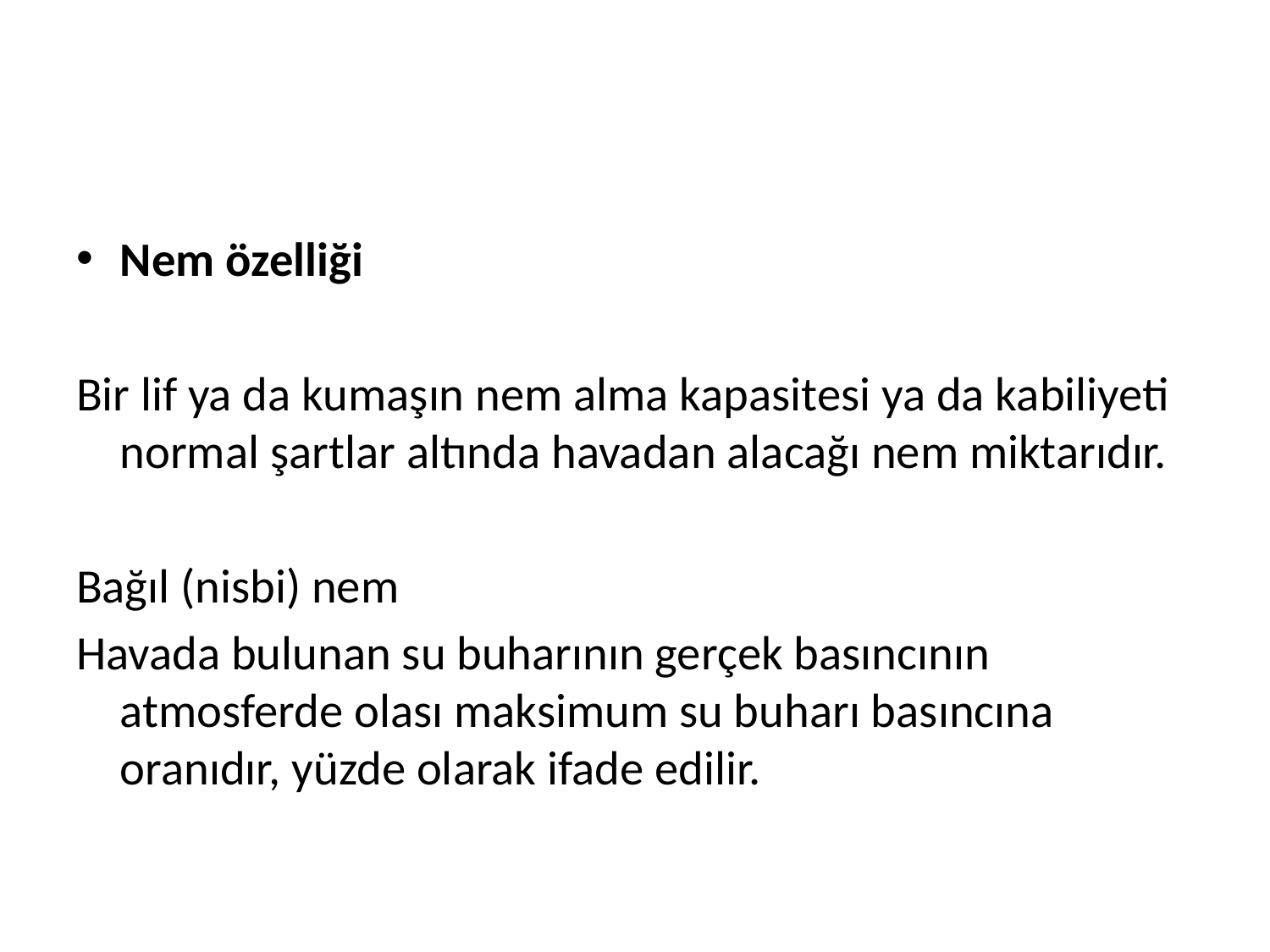

#
Nem özelliği

Bir lif ya da kumaşın nem alma kapasitesi ya da kabiliyeti normal şartlar altında havadan alacağı nem miktarıdır.

Bağıl (nisbi) nem
Havada bulunan su buharının gerçek basıncının  atmosferde olası maksimum su buharı basıncına oranıdır, yüzde olarak ifade edilir.